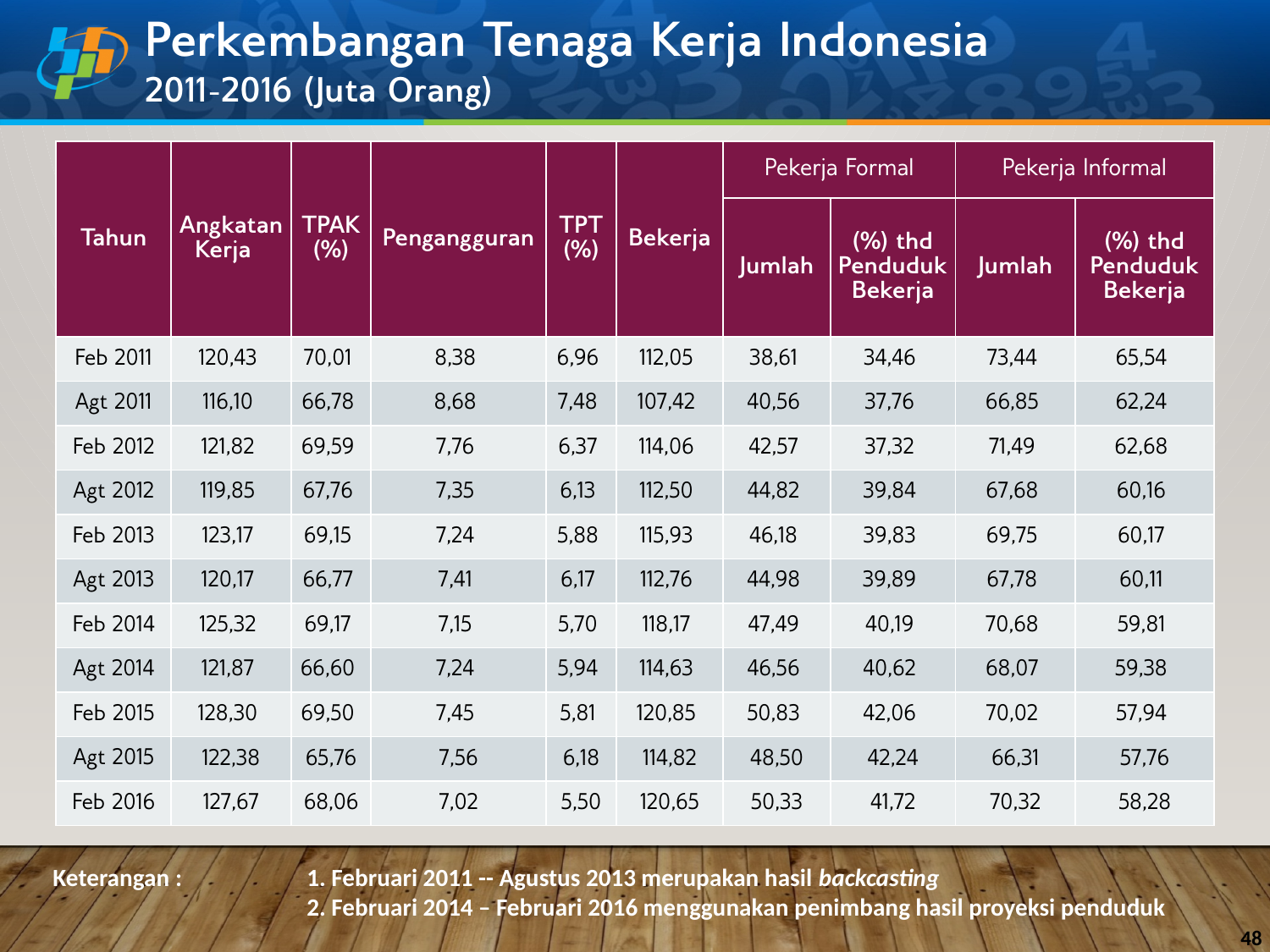

Perkembangan Tenaga Kerja Indonesia
2011-2016 (Juta Orang)
| Tahun | Angkatan Kerja | TPAK (%) | Pengangguran | TPT (%) | Bekerja | Pekerja Formal |  | Pekerja Informal |  |
| --- | --- | --- | --- | --- | --- | --- | --- | --- | --- |
|  |  |  |  |  |  | Jumlah | (%) thd Penduduk Bekerja | Jumlah | (%) thd Penduduk Bekerja |
| Feb 2011 | 120,43 | 70,01 | 8,38 | 6,96 | 112,05 | 38,61 | 34,46 | 73,44 | 65,54 |
| Agt 2011 | 116,10 | 66,78 | 8,68 | 7,48 | 107,42 | 40,56 | 37,76 | 66,85 | 62,24 |
| Feb 2012 | 121,82 | 69,59 | 7,76 | 6,37 | 114,06 | 42,57 | 37,32 | 71,49 | 62,68 |
| Agt 2012 | 119,85 | 67,76 | 7,35 | 6,13 | 112,50 | 44,82 | 39,84 | 67,68 | 60,16 |
| Feb 2013 | 123,17 | 69,15 | 7,24 | 5,88 | 115,93 | 46,18 | 39,83 | 69,75 | 60,17 |
| Agt 2013 | 120,17 | 66,77 | 7,41 | 6,17 | 112,76 | 44,98 | 39,89 | 67,78 | 60,11 |
| Feb 2014 | 125,32 | 69,17 | 7,15 | 5,70 | 118,17 | 47,49 | 40,19 | 70,68 | 59,81 |
| Agt 2014 | 121,87 | 66,60 | 7,24 | 5,94 | 114,63 | 46,56 | 40,62 | 68,07 | 59,38 |
| Feb 2015 | 128,30 | 69,50 | 7,45 | 5,81 | 120,85 | 50,83 | 42,06 | 70,02 | 57,94 |
| Agt 2015 | 122,38 | 65,76 | 7,56 | 6,18 | 114,82 | 48,50 | 42,24 | 66,31 | 57,76 |
| Feb 2016 | 127,67 | 68,06 | 7,02 | 5,50 | 120,65 | 50,33 | 41,72 | 70,32 | 58,28 |
Keterangan : 	1. Februari 2011 -- Agustus 2013 merupakan hasil backcasting
                        	2. Februari 2014 – Februari 2016 menggunakan penimbang hasil proyeksi penduduk
48